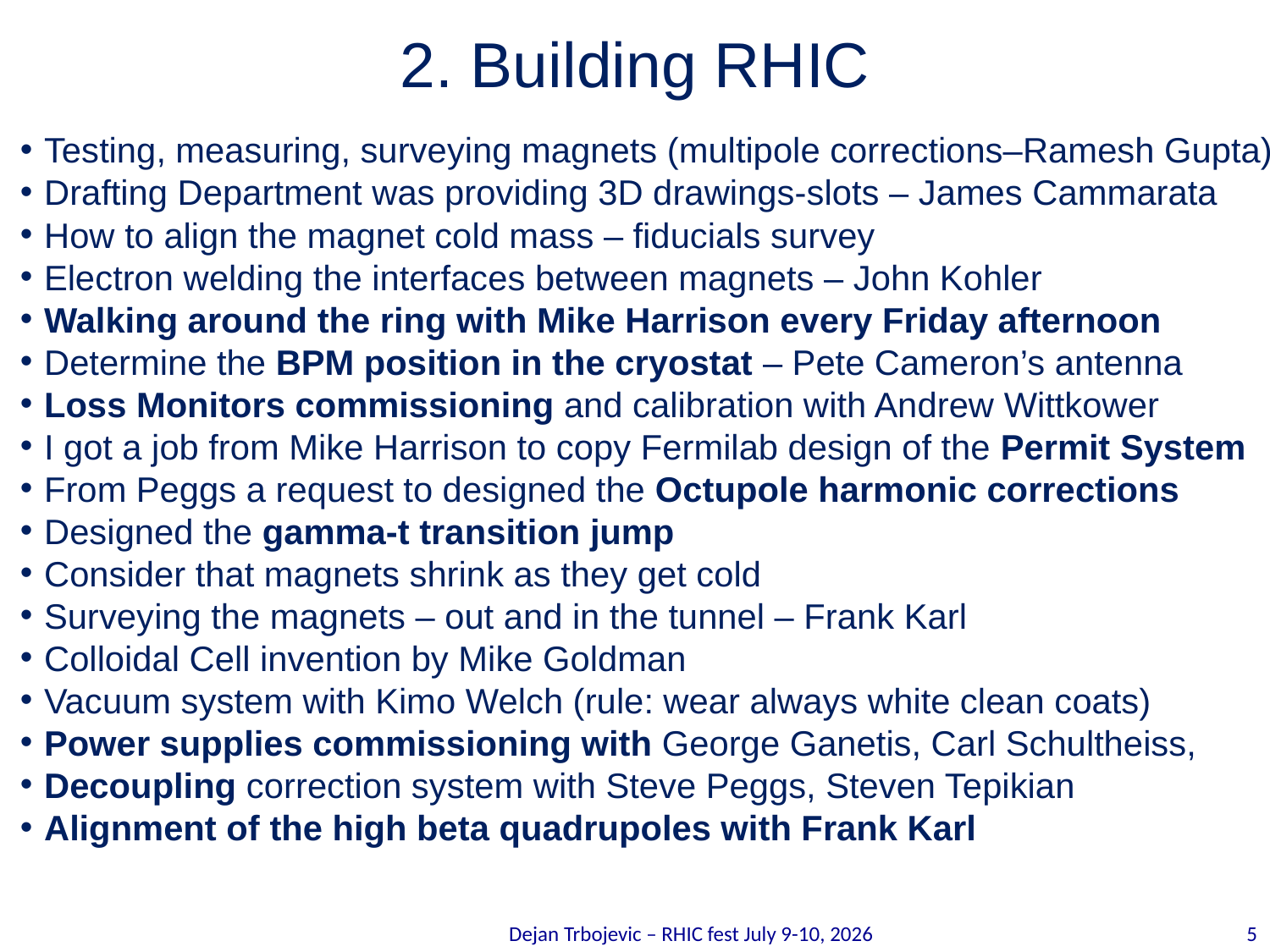

# 2. Building RHIC
Testing, measuring, surveying magnets (multipole corrections–Ramesh Gupta)
Drafting Department was providing 3D drawings-slots – James Cammarata
How to align the magnet cold mass – fiducials survey
Electron welding the interfaces between magnets – John Kohler
Walking around the ring with Mike Harrison every Friday afternoon
Determine the BPM position in the cryostat – Pete Cameron’s antenna
Loss Monitors commissioning and calibration with Andrew Wittkower
I got a job from Mike Harrison to copy Fermilab design of the Permit System
From Peggs a request to designed the Octupole harmonic corrections
Designed the gamma-t transition jump
Consider that magnets shrink as they get cold
Surveying the magnets – out and in the tunnel – Frank Karl
Colloidal Cell invention by Mike Goldman
Vacuum system with Kimo Welch (rule: wear always white clean coats)
Power supplies commissioning with George Ganetis, Carl Schultheiss,
Decoupling correction system with Steve Peggs, Steven Tepikian
Alignment of the high beta quadrupoles with Frank Karl

Dejan Trbojevic – RHIC fest July 9-10, 2026
5